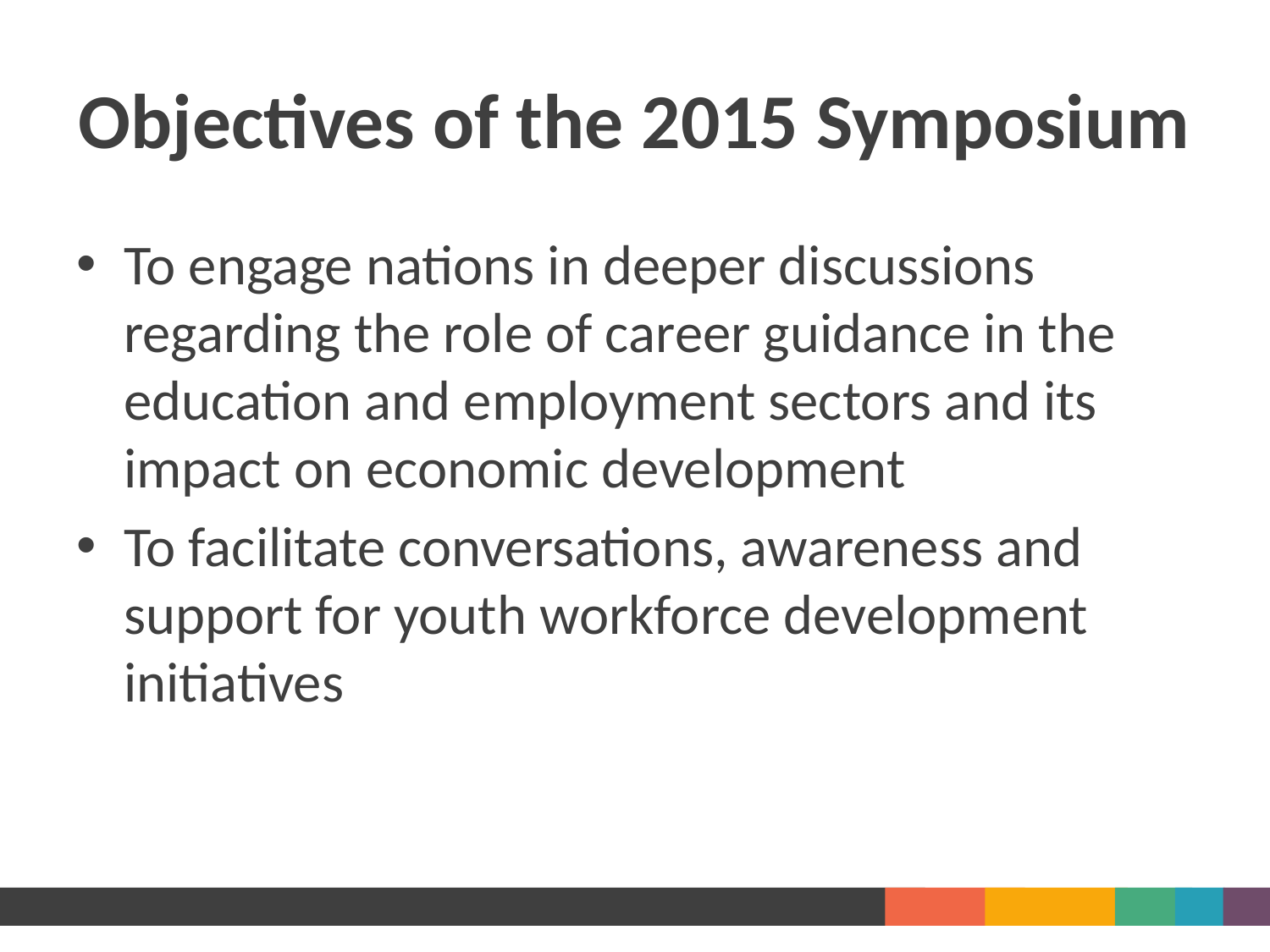

# Objectives of the 2015 Symposium
To engage nations in deeper discussions regarding the role of career guidance in the education and employment sectors and its impact on economic development
To facilitate conversations, awareness and support for youth workforce development initiatives